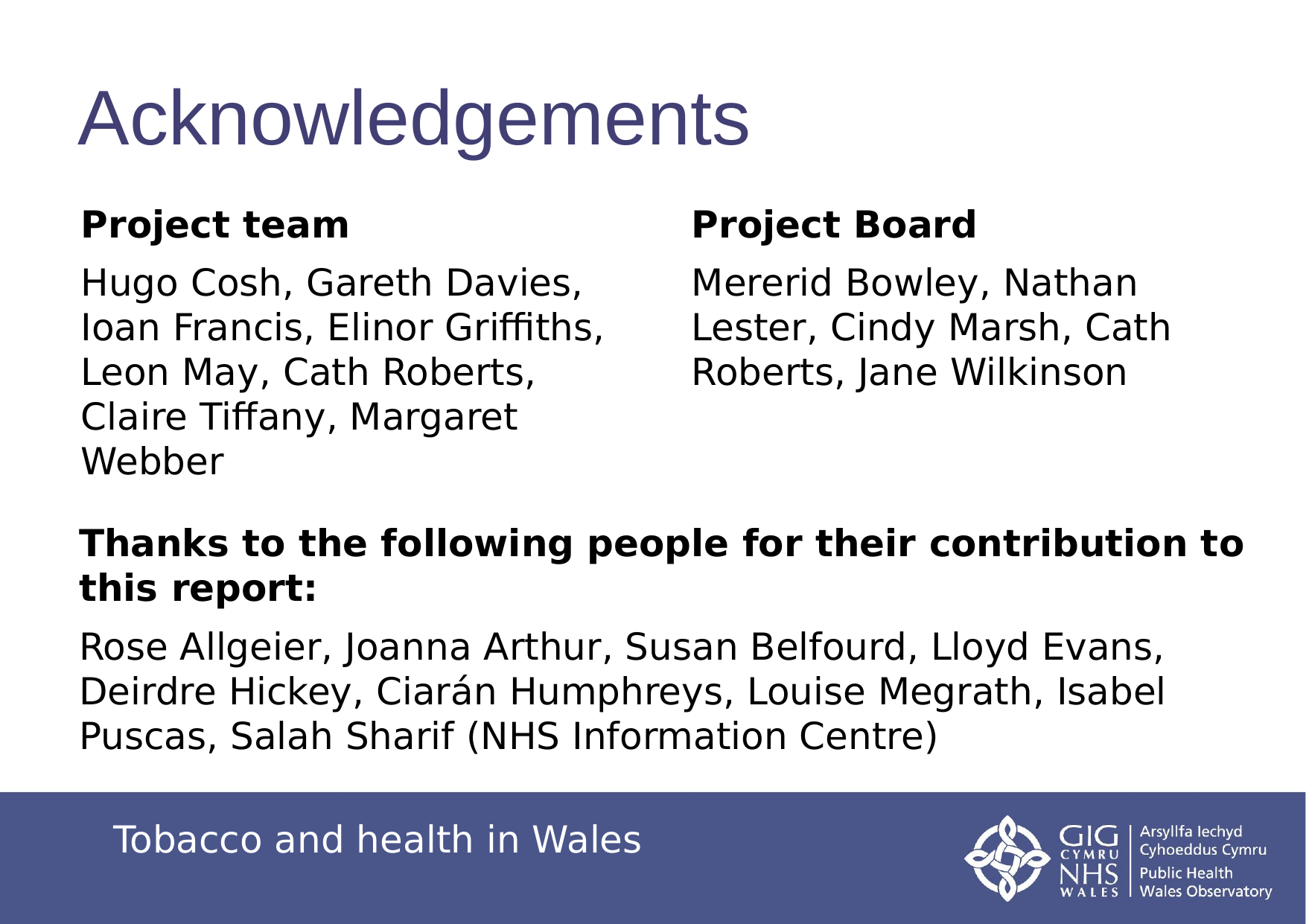

# Acknowledgements
Project team
Project Board
Hugo Cosh, Gareth Davies, Ioan Francis, Elinor Griffiths, Leon May, Cath Roberts, Claire Tiffany, Margaret Webber
Mererid Bowley, Nathan Lester, Cindy Marsh, Cath Roberts, Jane Wilkinson
Thanks to the following people for their contribution to this report:
Rose Allgeier, Joanna Arthur, Susan Belfourd, Lloyd Evans, Deirdre Hickey, Ciarán Humphreys, Louise Megrath, Isabel Puscas, Salah Sharif (NHS Information Centre)

Tobacco and health in Wales